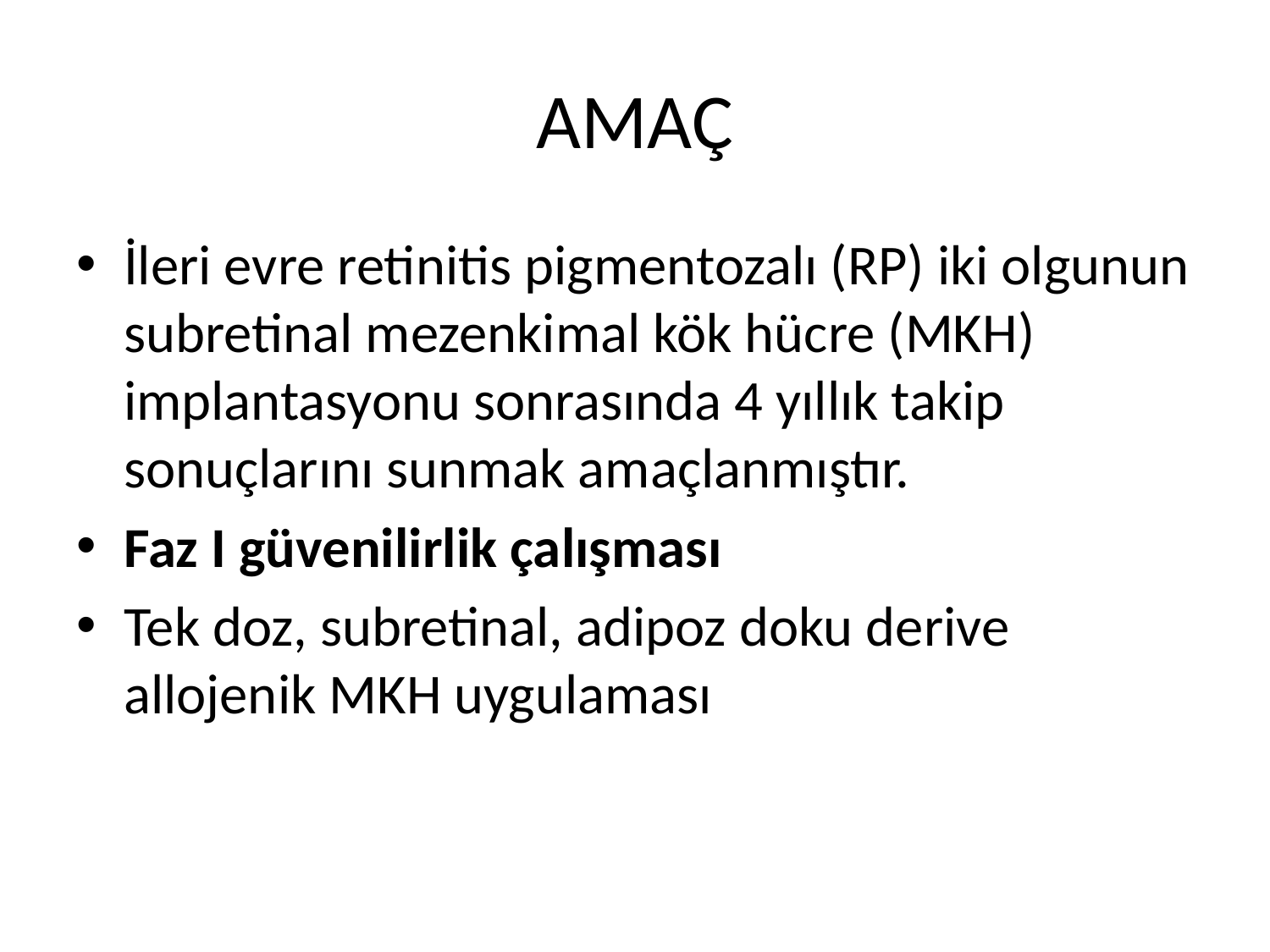

# AMAÇ
İleri evre retinitis pigmentozalı (RP) iki olgunun subretinal mezenkimal kök hücre (MKH)  implantasyonu sonrasında 4 yıllık takip sonuçlarını sunmak amaçlanmıştır.
Faz I güvenilirlik çalışması
Tek doz, subretinal, adipoz doku derive allojenik MKH uygulaması